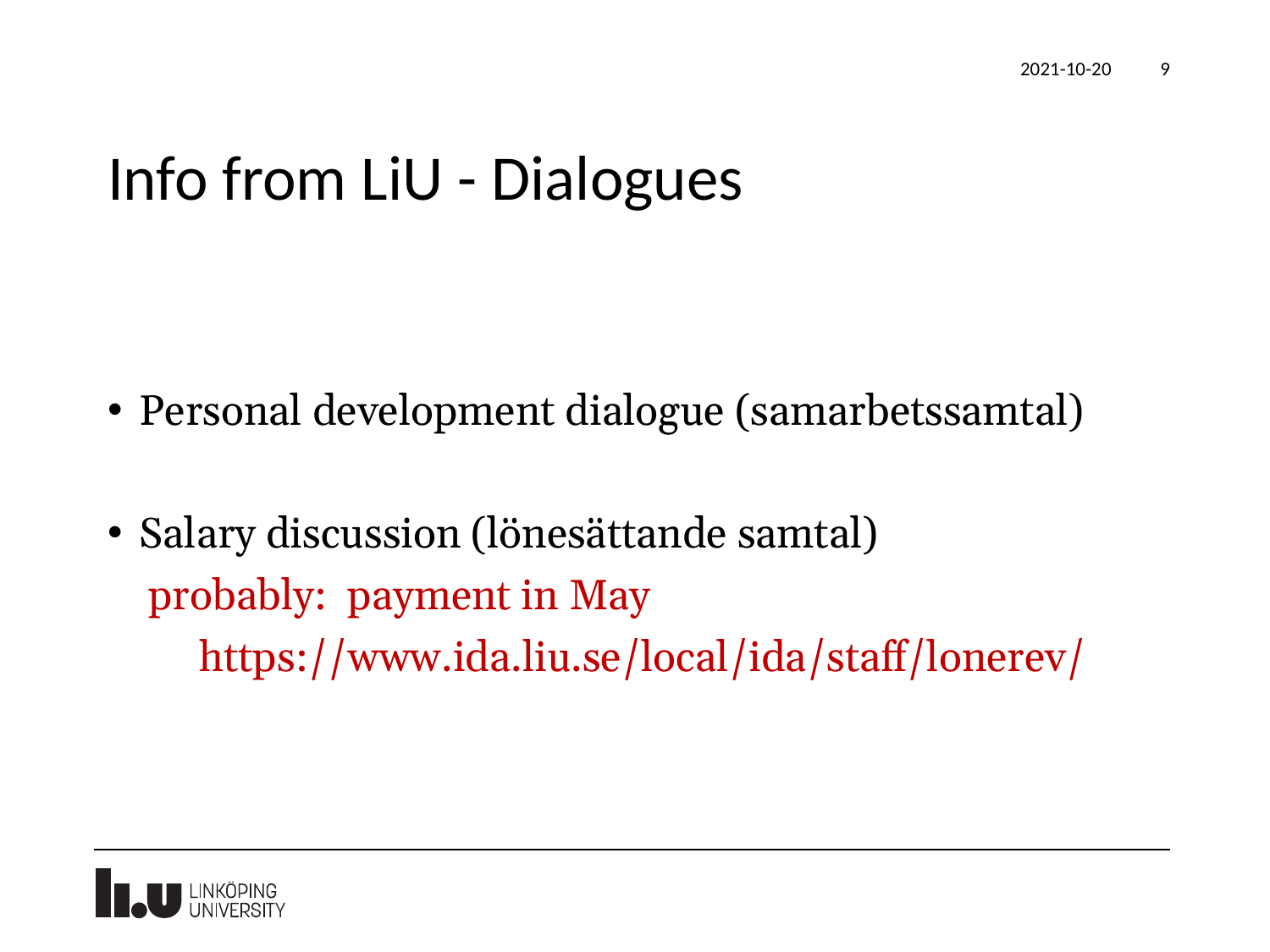

2021-10-20

9
# Info from LiU - Dialogues

Personal development dialogue (samarbetssamtal)

Salary discussion (lönesättande samtal)
    probably:  payment in May
         https://www.ida.liu.se/local/ida/staff/lonerev/